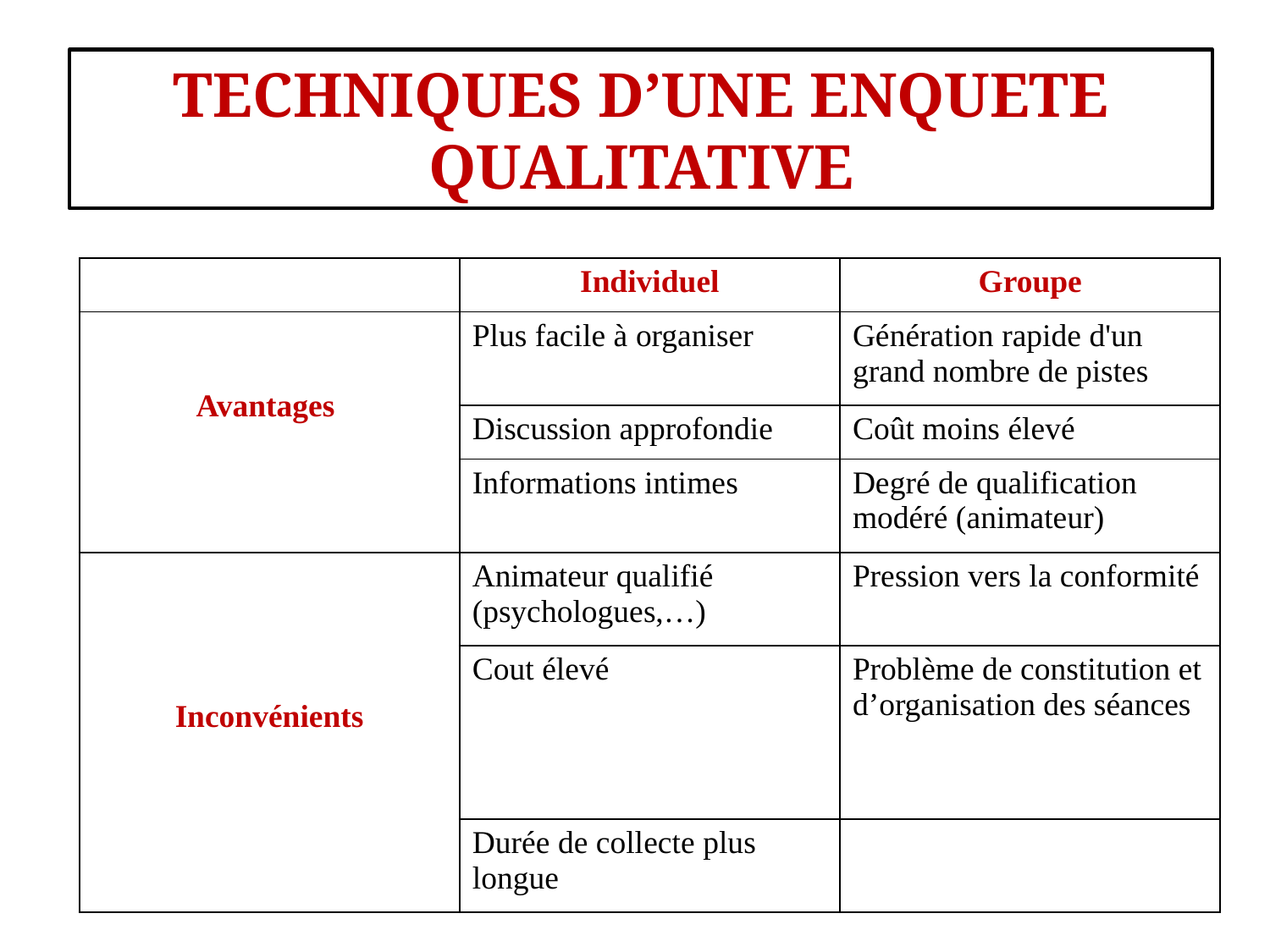

#
TECHNIQUES D’UNE ENQUETE QUALITATIVE
|  | Individuel | Groupe |
| --- | --- | --- |
| Avantages | Plus facile à organiser | Génération rapide d'un grand nombre de pistes |
|  | Discussion approfondie | Coût moins élevé |
|  | Informations intimes | Degré de qualification modéré (animateur) |
| Inconvénients | Animateur qualifié (psychologues,…) | Pression vers la conformité |
|  | Cout élevé | Problème de constitution et d’organisation des séances |
|  | Durée de collecte plus longue |  |